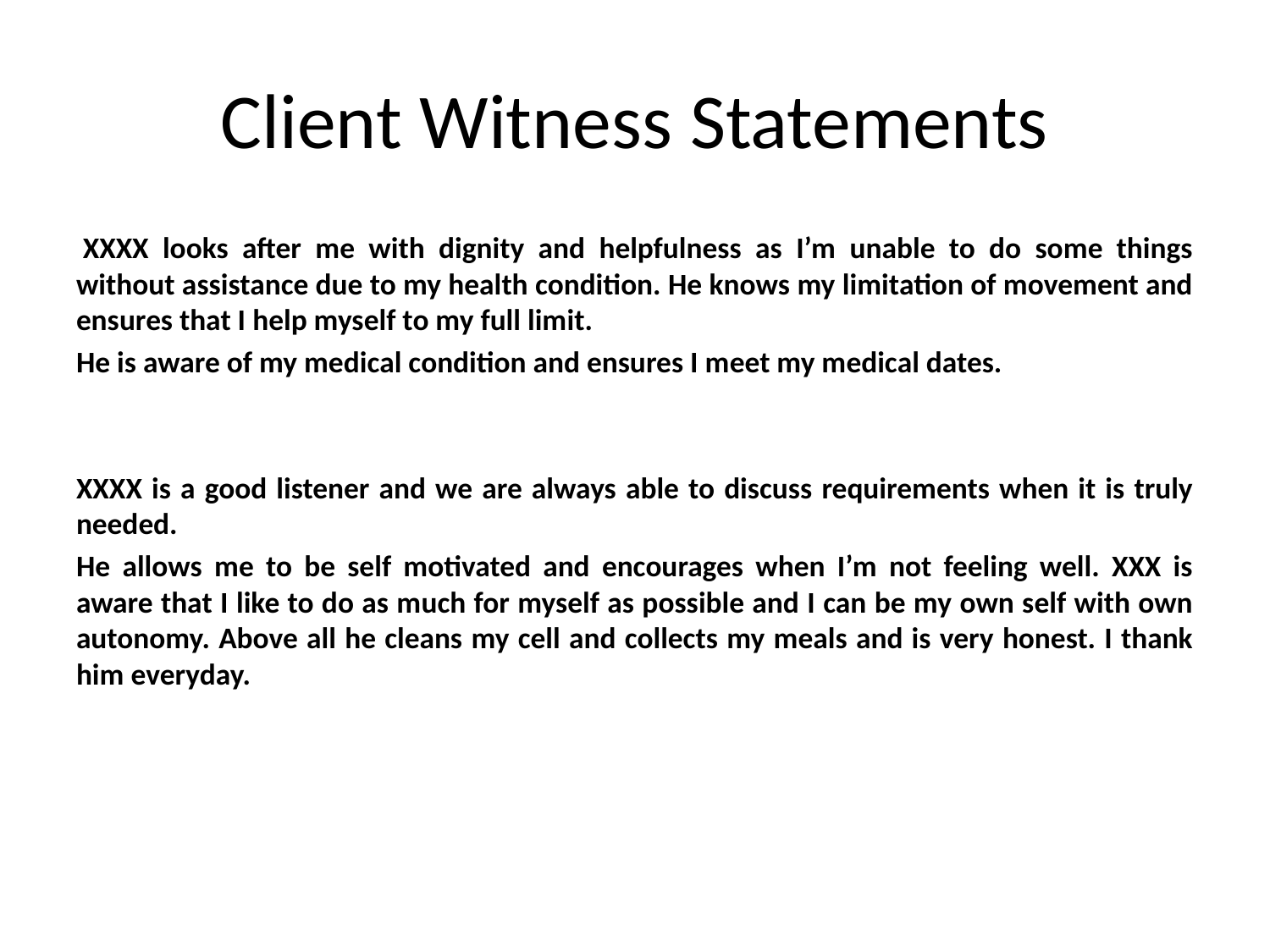

# Client Witness Statements

 XXXX looks after me with dignity and helpfulness as I’m unable to do some things without assistance due to my health condition. He knows my limitation of movement and ensures that I help myself to my full limit.
He is aware of my medical condition and ensures I meet my medical dates.

XXXX is a good listener and we are always able to discuss requirements when it is truly needed.
He allows me to be self motivated and encourages when I’m not feeling well. XXX is aware that I like to do as much for myself as possible and I can be my own self with own autonomy. Above all he cleans my cell and collects my meals and is very honest. I thank him everyday.